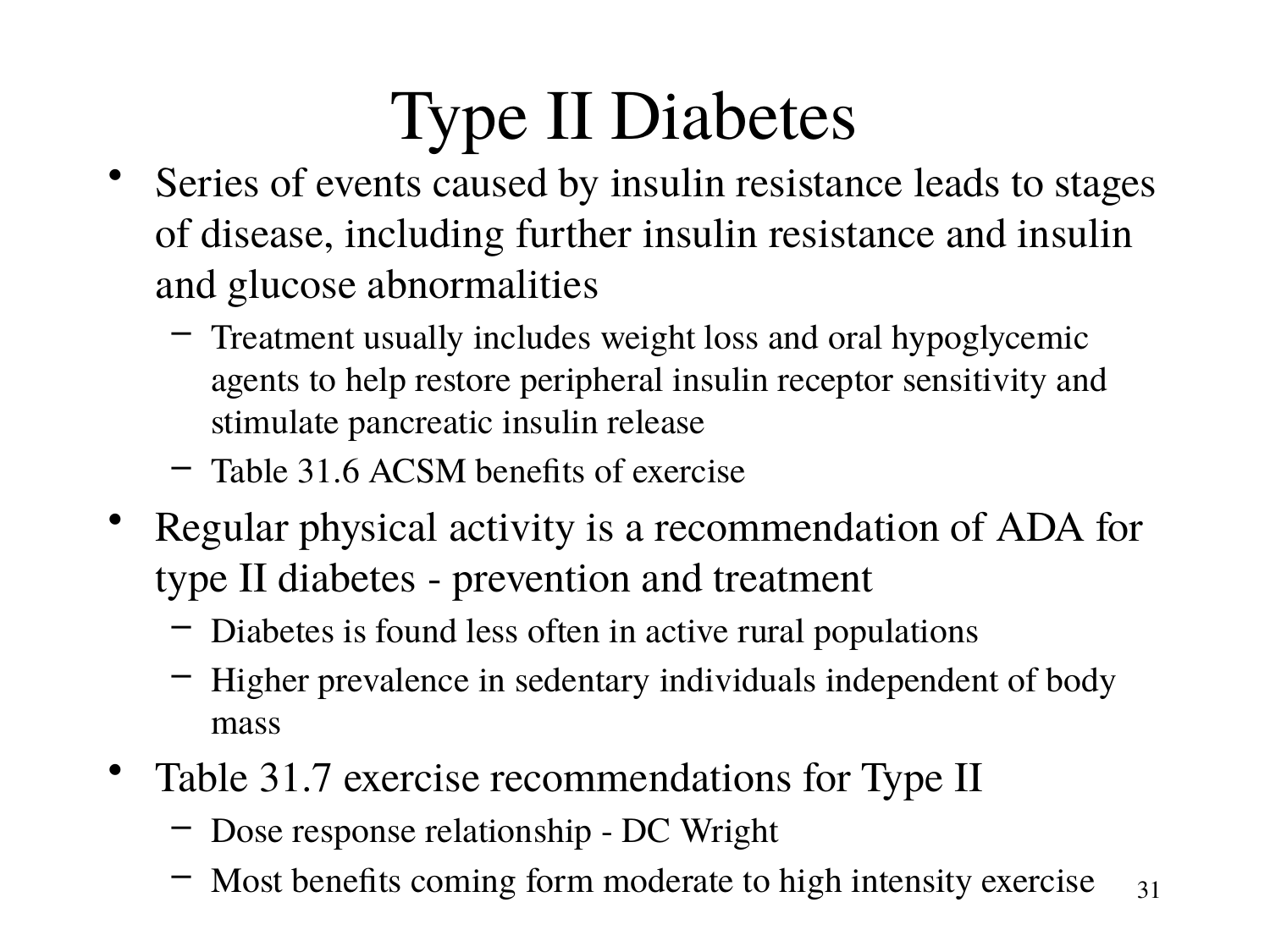

# Type II Diabetes
Series of events caused by insulin resistance leads to stages of disease, including further insulin resistance and insulin and glucose abnormalities
Treatment usually includes weight loss and oral hypoglycemic agents to help restore peripheral insulin receptor sensitivity and stimulate pancreatic insulin release
Table 31.6 ACSM benefits of exercise
Regular physical activity is a recommendation of ADA for type II diabetes - prevention and treatment
Diabetes is found less often in active rural populations
Higher prevalence in sedentary individuals independent of body mass
Table 31.7 exercise recommendations for Type II
Dose response relationship - DC Wright
Most benefits coming form moderate to high intensity exercise
31